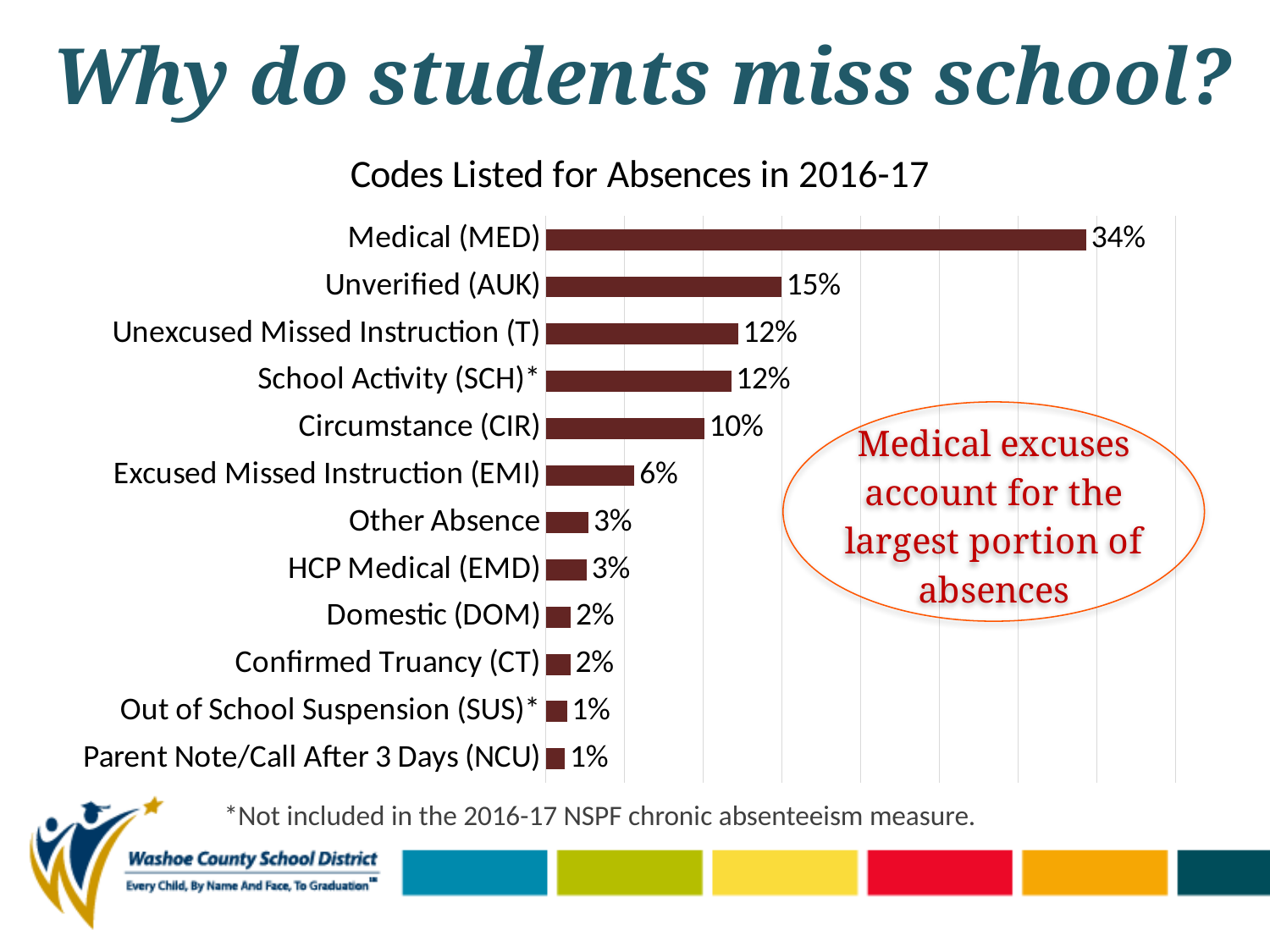

Why do students miss school?

### Chart: Codes Listed for Absences in 2016-17

| Category |  |
|---|---|
| Parent Note/Call After 3 Days (NCU) | 0.012142915605632973 |
| Out of School Suspension (SUS)* | 0.013444205031713757 |
| Confirmed Truancy (CT) | 0.01567226083174006 |
| Domestic (DOM) | 0.015951831139534092 |
| HCP Medical (EMD) | 0.026017051949497095 |
| Other Absence | 0.0272 |
| Excused Missed Instruction (EMI) | 0.056404918965994505 |
| Circumstance (CIR) | 0.10054162148939243 |
| School Activity (SCH)* | 0.11775243865317005 |
| Unexcused Missed Instruction (T) | 0.12207911103999235 |
| Unverified (AUK) | 0.1495866681748749 |
| Medical (MED) | 0.34316841444090995 |
*Not included in the 2016-17 NSPF chronic absenteeism measure.